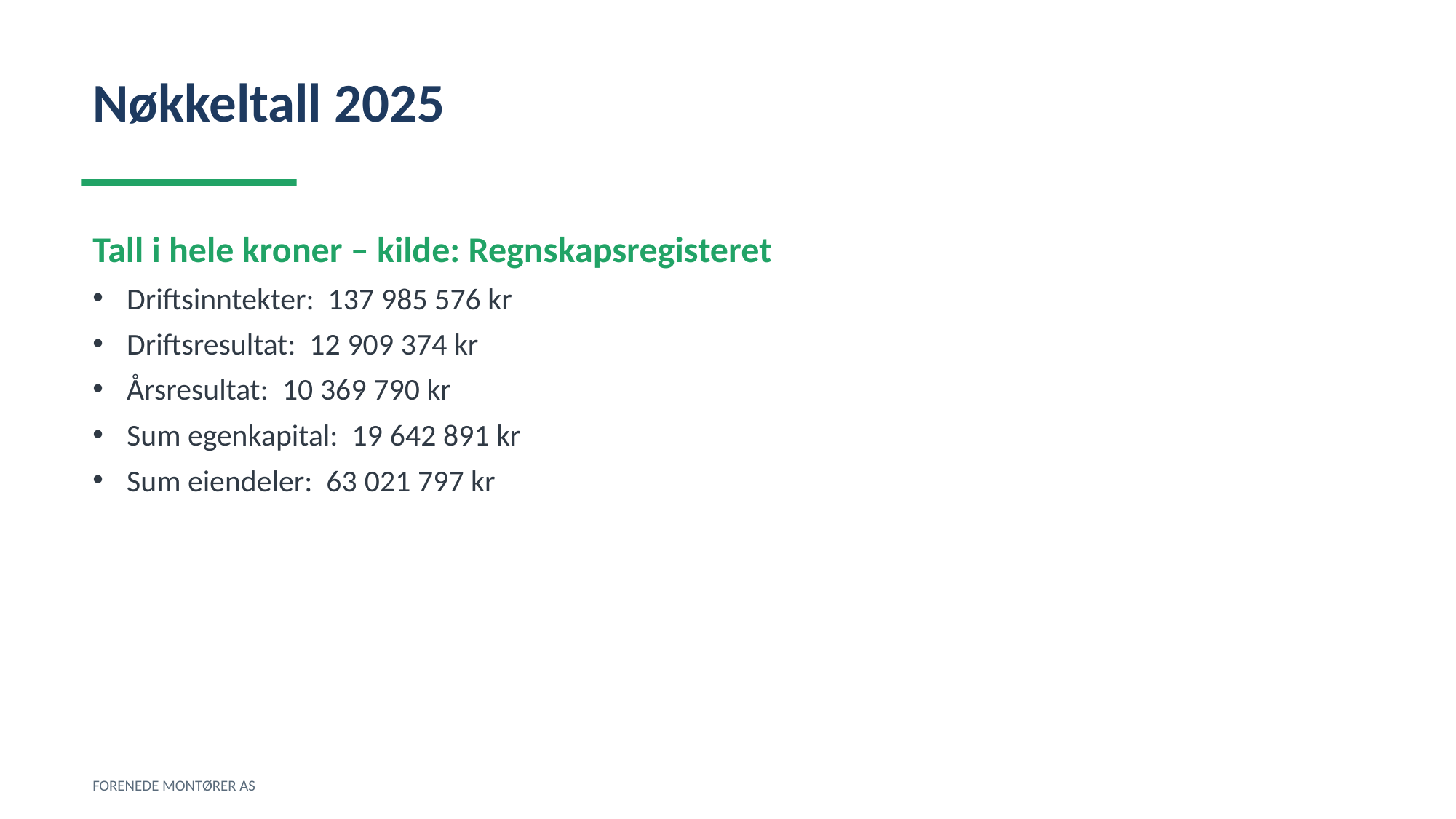

Nøkkeltall 2025

Tall i hele kroner – kilde: Regnskapsregisteret
Driftsinntekter:  137 985 576 kr
Driftsresultat:  12 909 374 kr
Årsresultat:  10 369 790 kr
Sum egenkapital:  19 642 891 kr
Sum eiendeler:  63 021 797 kr
FORENEDE MONTØRER AS